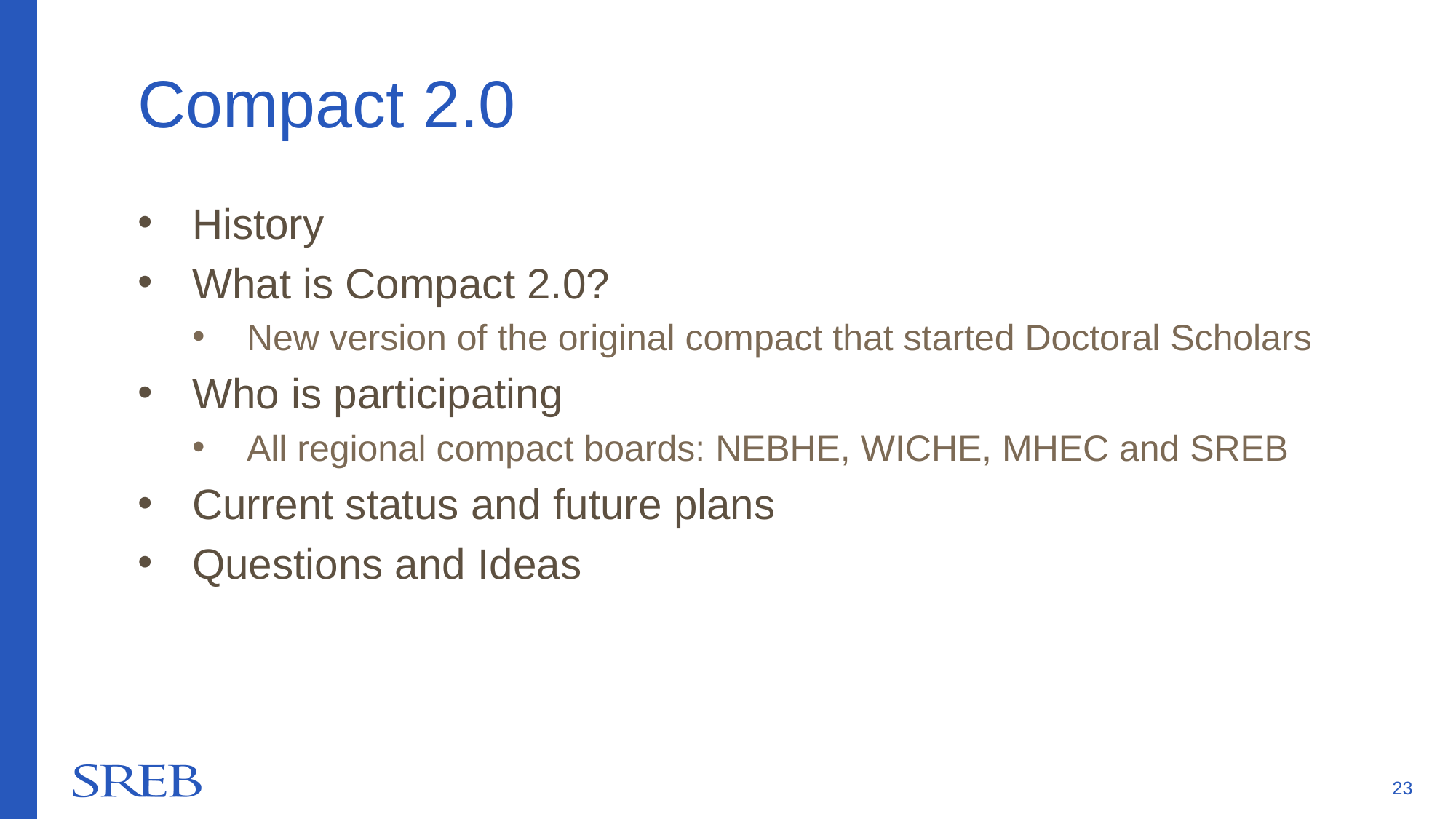

# Compact 2.0
History
What is Compact 2.0?
New version of the original compact that started Doctoral Scholars
Who is participating
All regional compact boards: NEBHE, WICHE, MHEC and SREB
Current status and future plans
Questions and Ideas

23